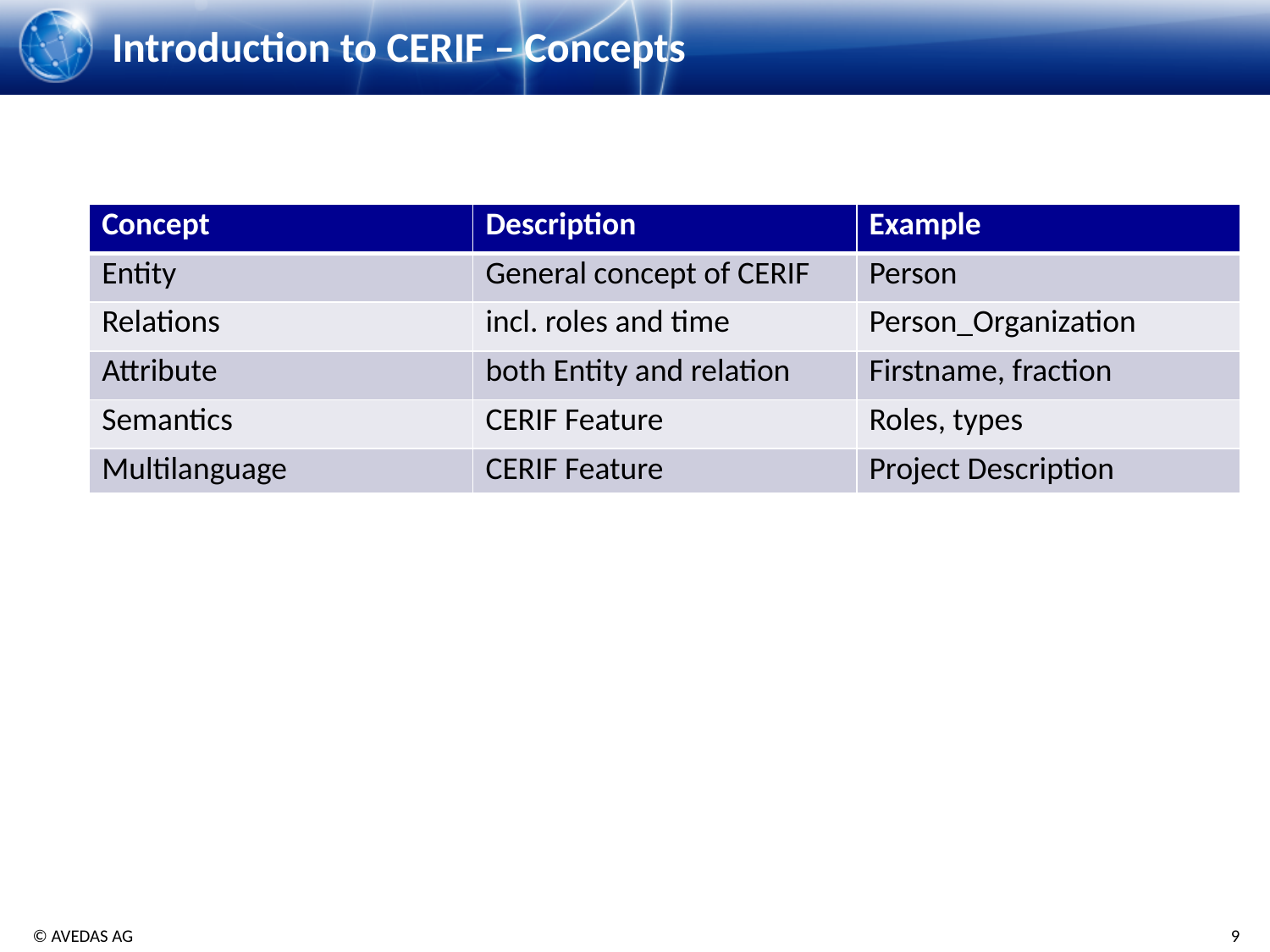

# Introduction to CERIF – Concepts
| Concept | Description | Example |
| --- | --- | --- |
| Entity | General concept of CERIF | Person |
| Relations | incl. roles and time | Person\_Organization |
| Attribute | both Entity and relation | Firstname, fraction |
| Semantics | CERIF Feature | Roles, types |
| Multilanguage | CERIF Feature | Project Description |